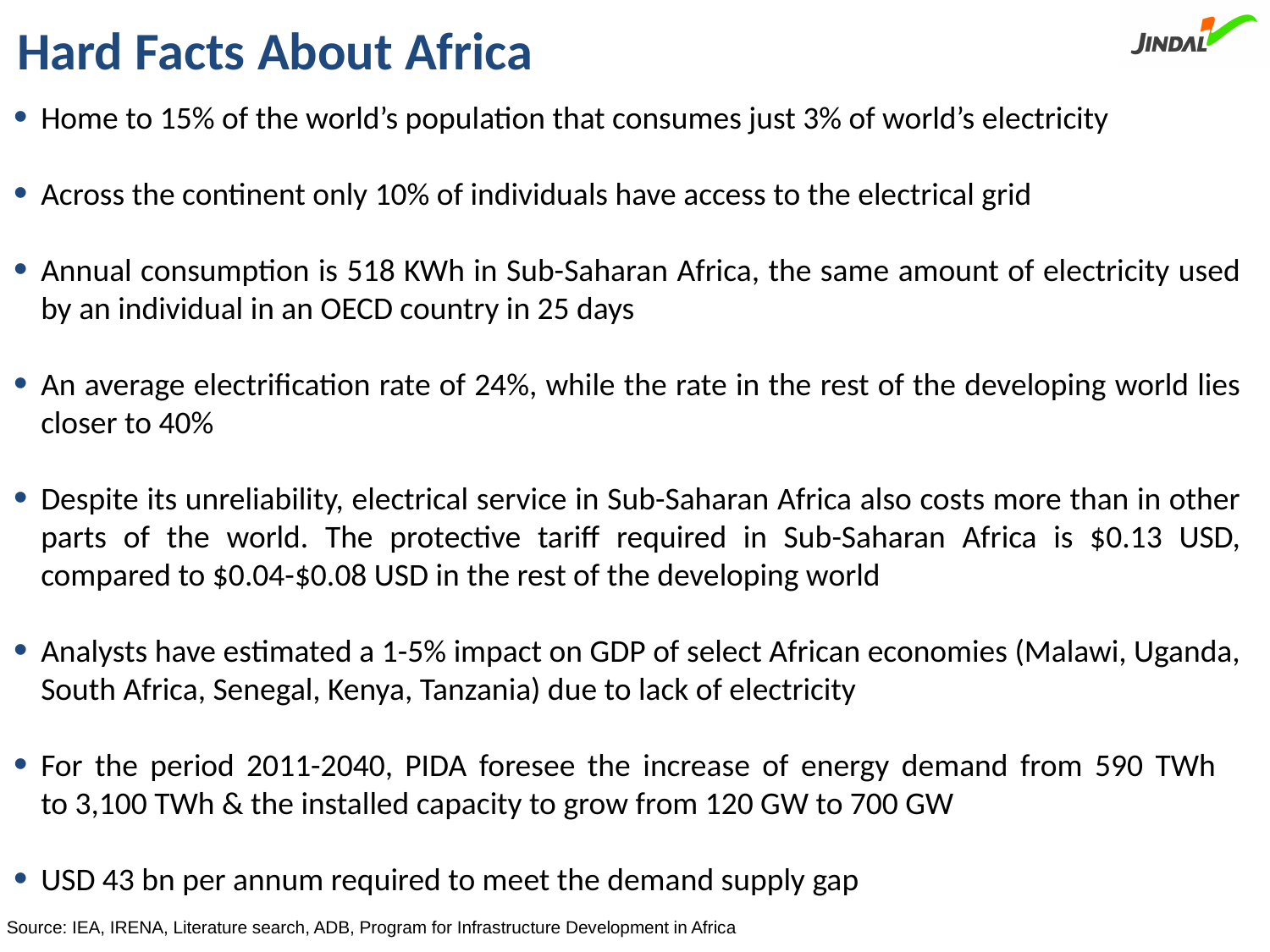

# Hard Facts About Africa
Home to 15% of the world’s population that consumes just 3% of world’s electricity

Across the continent only 10% of individuals have access to the electrical grid

Annual consumption is 518 KWh in Sub-Saharan Africa, the same amount of electricity used by an individual in an OECD country in 25 days

An average electrification rate of 24%, while the rate in the rest of the developing world lies closer to 40%

Despite its unreliability, electrical service in Sub-Saharan Africa also costs more than in other parts of the world. The protective tariff required in Sub-Saharan Africa is $0.13 USD, compared to $0.04-$0.08 USD in the rest of the developing world

Analysts have estimated a 1-5% impact on GDP of select African economies (Malawi, Uganda, South Africa, Senegal, Kenya, Tanzania) due to lack of electricity

For the period 2011-2040, PIDA foresee the increase of energy demand from 590 TWh
to 3,100 TWh & the installed capacity to grow from 120 GW to 700 GW

USD 43 bn per annum required to meet the demand supply gap

Source: IEA, IRENA, Literature search, ADB, Program for Infrastructure Development in Africa